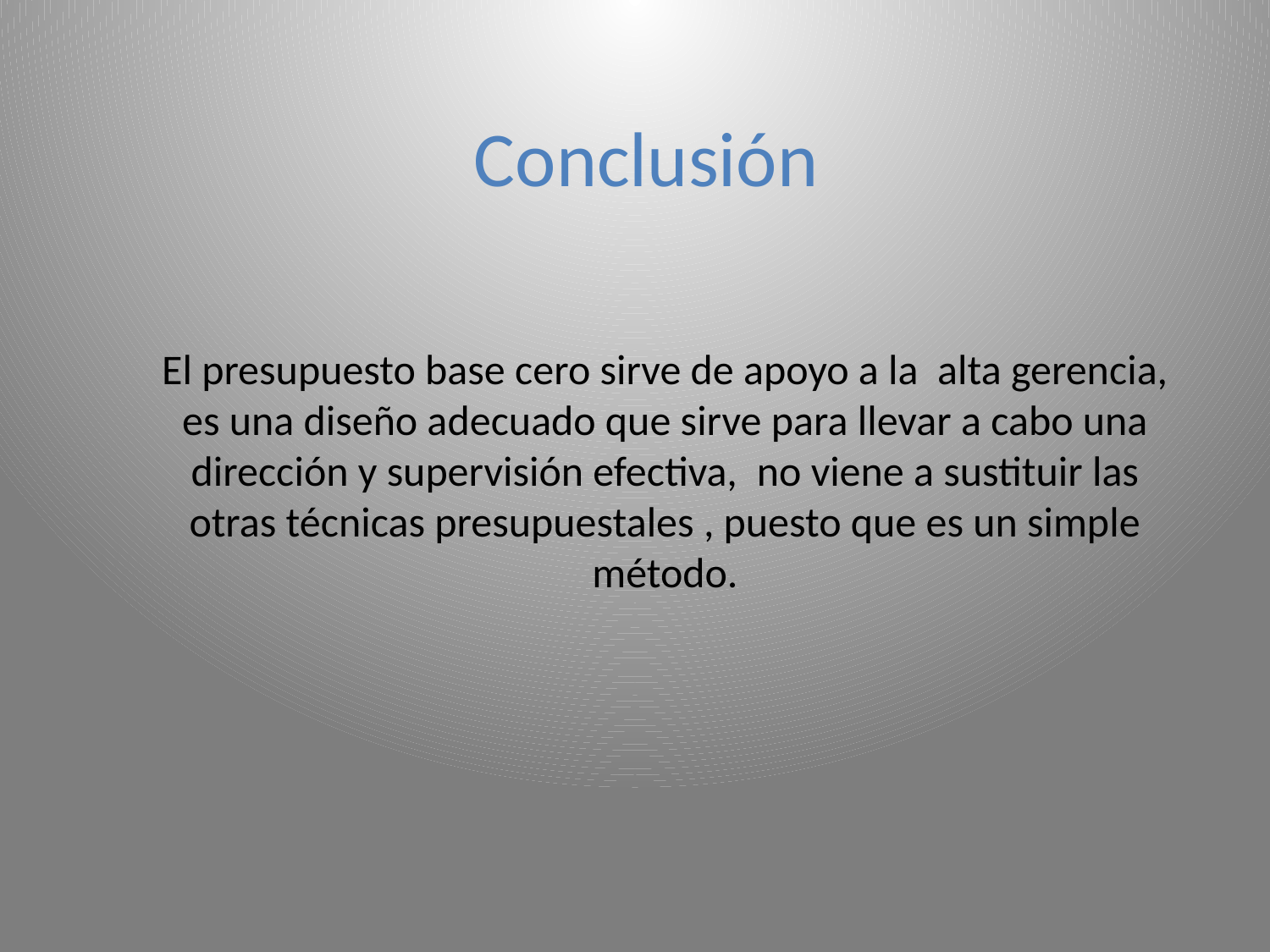

# Conclusión
El presupuesto base cero sirve de apoyo a la  alta gerencia, es una diseño adecuado que sirve para llevar a cabo una dirección y supervisión efectiva,  no viene a sustituir las otras técnicas presupuestales , puesto que es un simple método.